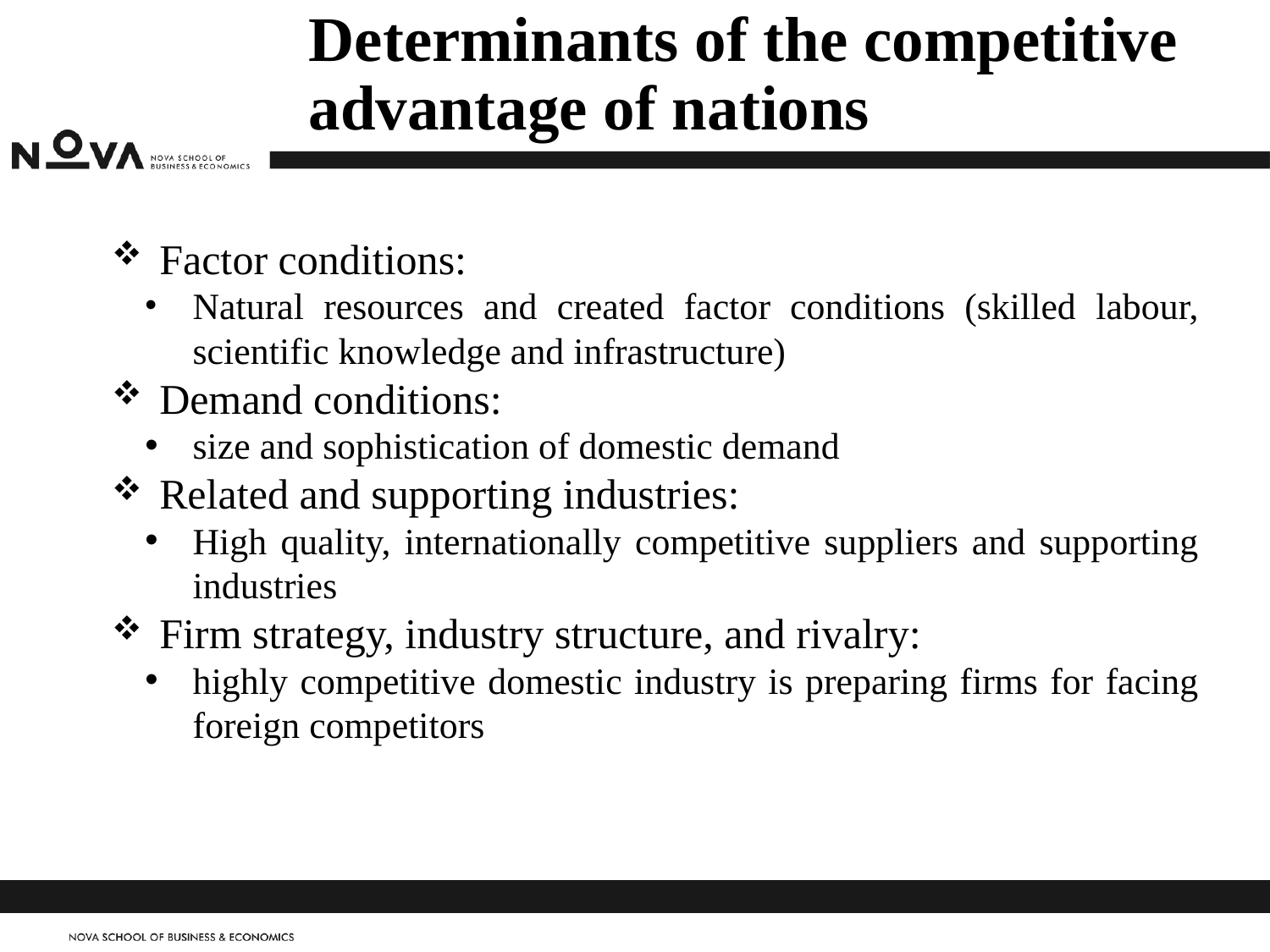

# Determinants of the competitive advantage of nations
Factor conditions:
Natural resources and created factor conditions (skilled labour, scientific knowledge and infrastructure)
Demand conditions:
size and sophistication of domestic demand
Related and supporting industries:
High quality, internationally competitive suppliers and supporting industries
Firm strategy, industry structure, and rivalry:
highly competitive domestic industry is preparing firms for facing foreign competitors